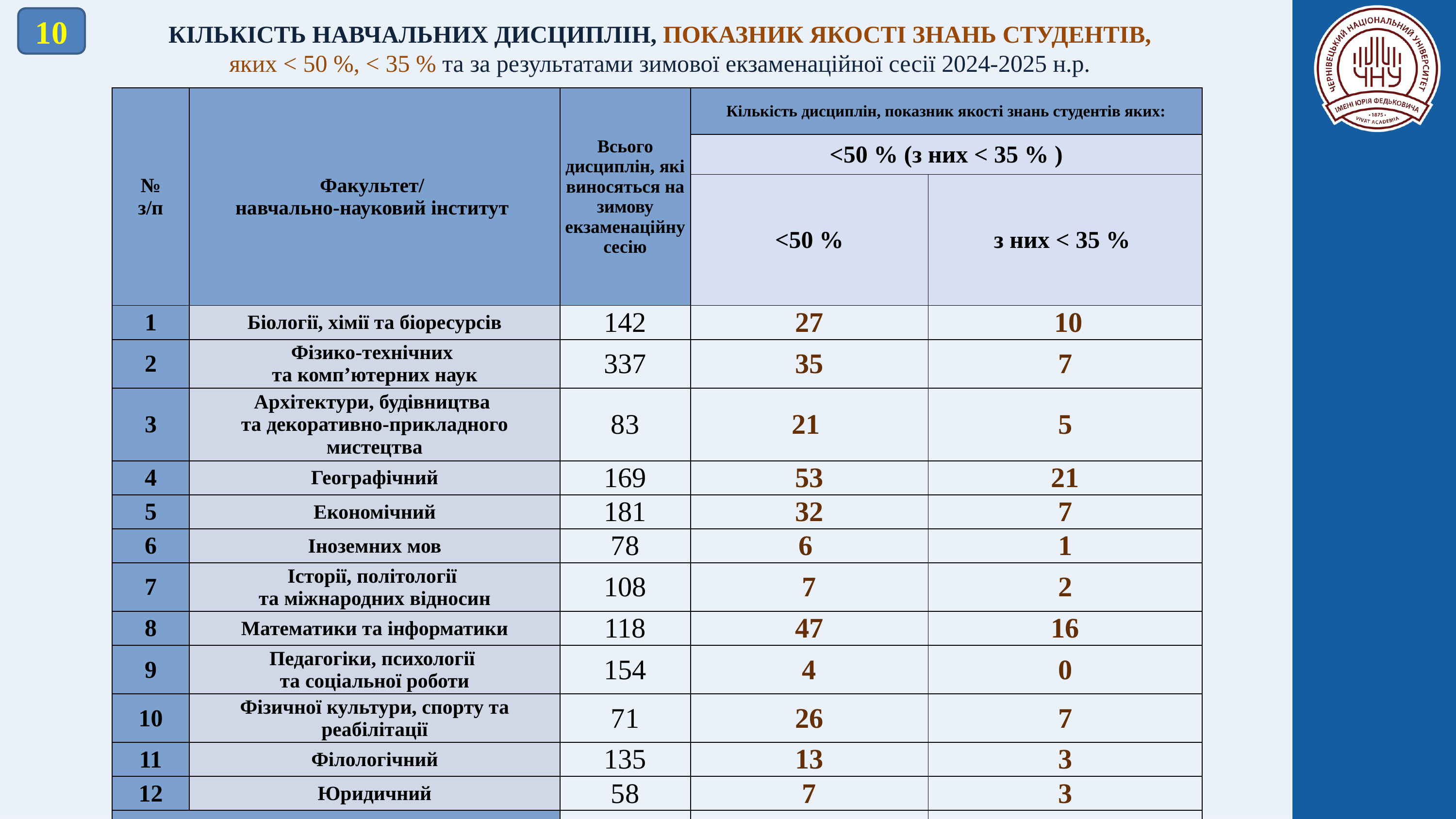

10
КІЛЬКІСТЬ НАВЧАЛЬНИХ ДИСЦИПЛІН, ПОКАЗНИК ЯКОСТІ ЗНАНЬ СТУДЕНТІВ,
яких < 50 %, < 35 % та за результатами зимової екзаменаційної сесії 2024-2025 н.р.

| № з/п | Факультет/ навчально-науковий інститут | Всього дисциплін, які виносяться на зимову екзаменаційну сесію | Кількість дисциплін, показник якості знань студентів яких: |  |
| --- | --- | --- | --- | --- |
|  |  |  | <50 % (з них < 35 % ) |  |
|  |  |  | <50 % | з них < 35 % |
| 1 | Біології, хімії та біоресурсів | 142 | 27 | 10 |
| 2 | Фізико-технічних та комп’ютерних наук | 337 | 35 | 7 |
| 3 | Архітектури, будівництва та декоративно-прикладного мистецтва | 83 | 21 | 5 |
| 4 | Географічний | 169 | 53 | 21 |
| 5 | Економічний | 181 | 32 | 7 |
| 6 | Іноземних мов | 78 | 6 | 1 |
| 7 | Історії, політології та міжнародних відносин | 108 | 7 | 2 |
| 8 | Математики та інформатики | 118 | 47 | 16 |
| 9 | Педагогіки, психології та соціальної роботи | 154 | 4 | 0 |
| 10 | Фізичної культури, спорту та реабілітації | 71 | 26 | 7 |
| 11 | Філологічний | 135 | 13 | 3 |
| 12 | Юридичний | 58 | 7 | 3 |
| По університету |  | 1634 | 278 (17,01%) | 82 (5,02%) |